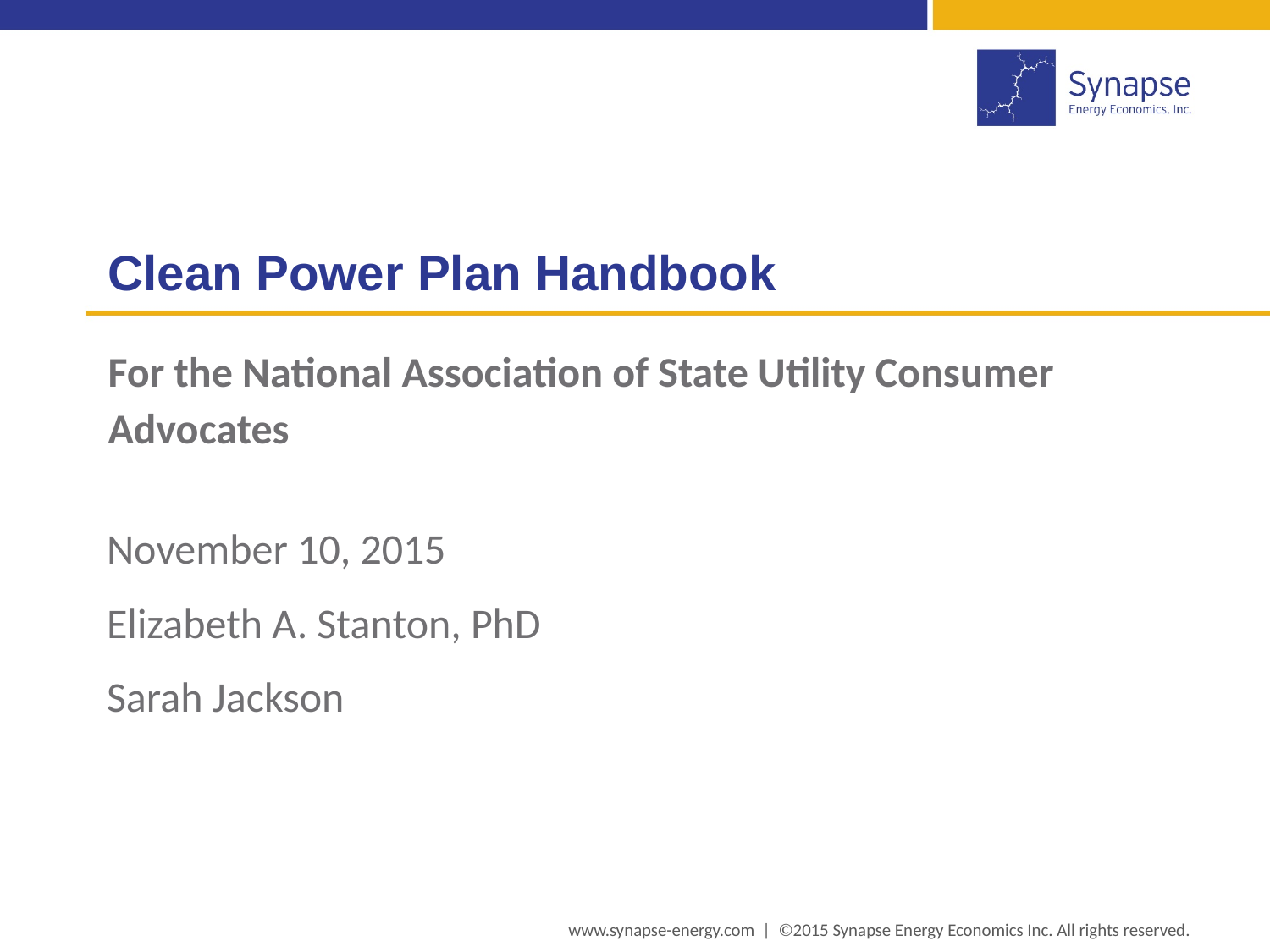

# Clean Power Plan Handbook
For the National Association of State Utility Consumer Advocates
November 10, 2015
Elizabeth A. Stanton, PhD
Sarah Jackson
1
www.synapse-energy.com  |  ©2015 Synapse Energy Economics Inc. All rights reserved.